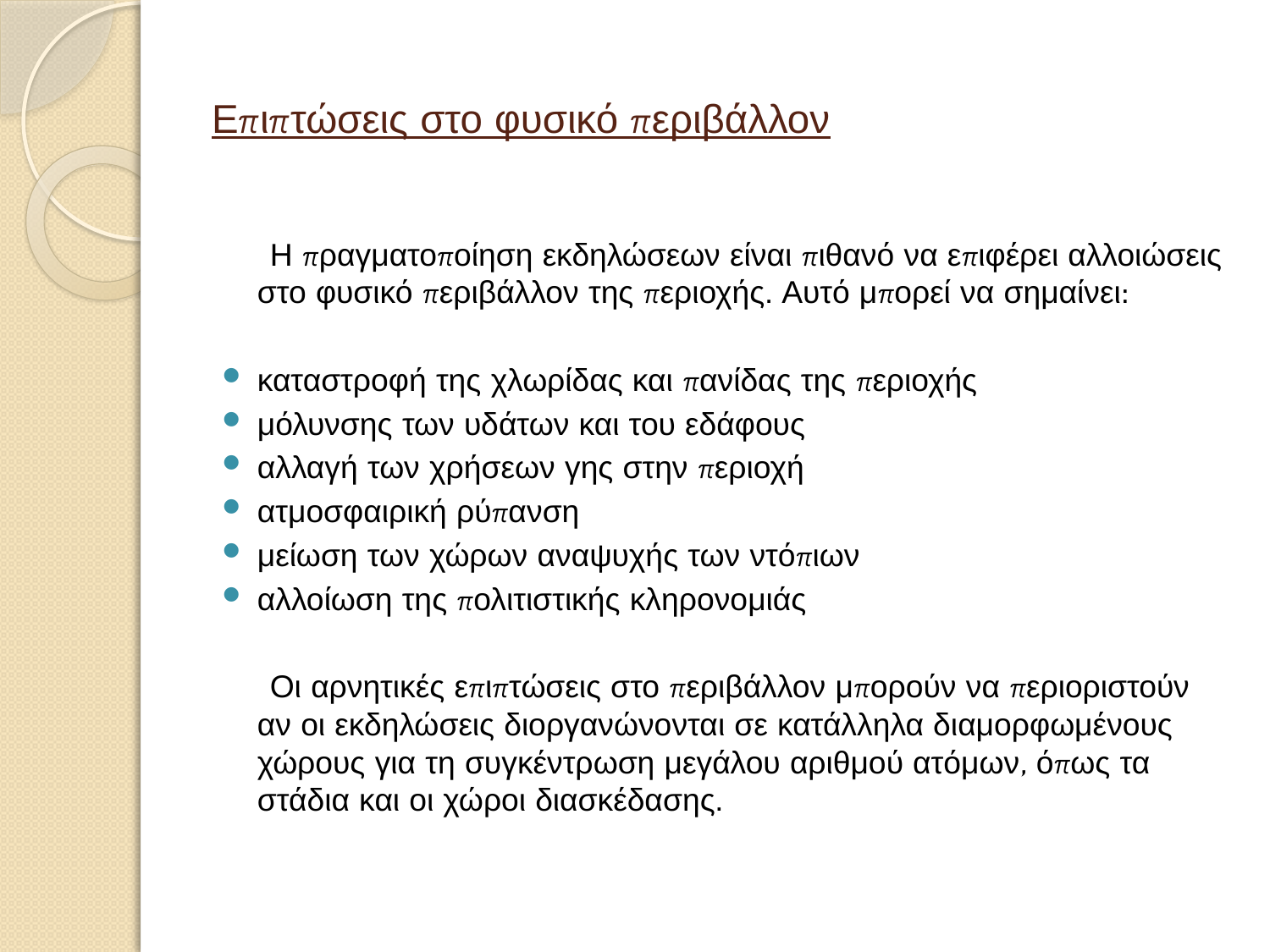

# Επιπτώσεις στο φυσικό περιβάλλον
     Η πραγματοποίηση εκδηλώσεων είναι πιθανό να επιφέρει αλλοιώσεις στο φυσικό περιβάλλον της περιοχής. Αυτό μπορεί να σημαίνει:

καταστροφή της χλωρίδας και πανίδας της περιοχής
μόλυνσης των υδάτων και του εδάφους
αλλαγή των χρήσεων γης στην περιοχή
ατμοσφαιρική ρύπανση
μείωση των χώρων αναψυχής των ντόπιων
αλλοίωση της πολιτιστικής κληρονομιάς

     Οι αρνητικές επιπτώσεις στο περιβάλλον μπορούν να περιοριστούν αν οι εκδηλώσεις διοργανώνονται σε κατάλληλα διαμορφωμένους χώρους για τη συγκέντρωση μεγάλου αριθμού ατόμων, όπως τα στάδια και οι χώροι διασκέδασης.